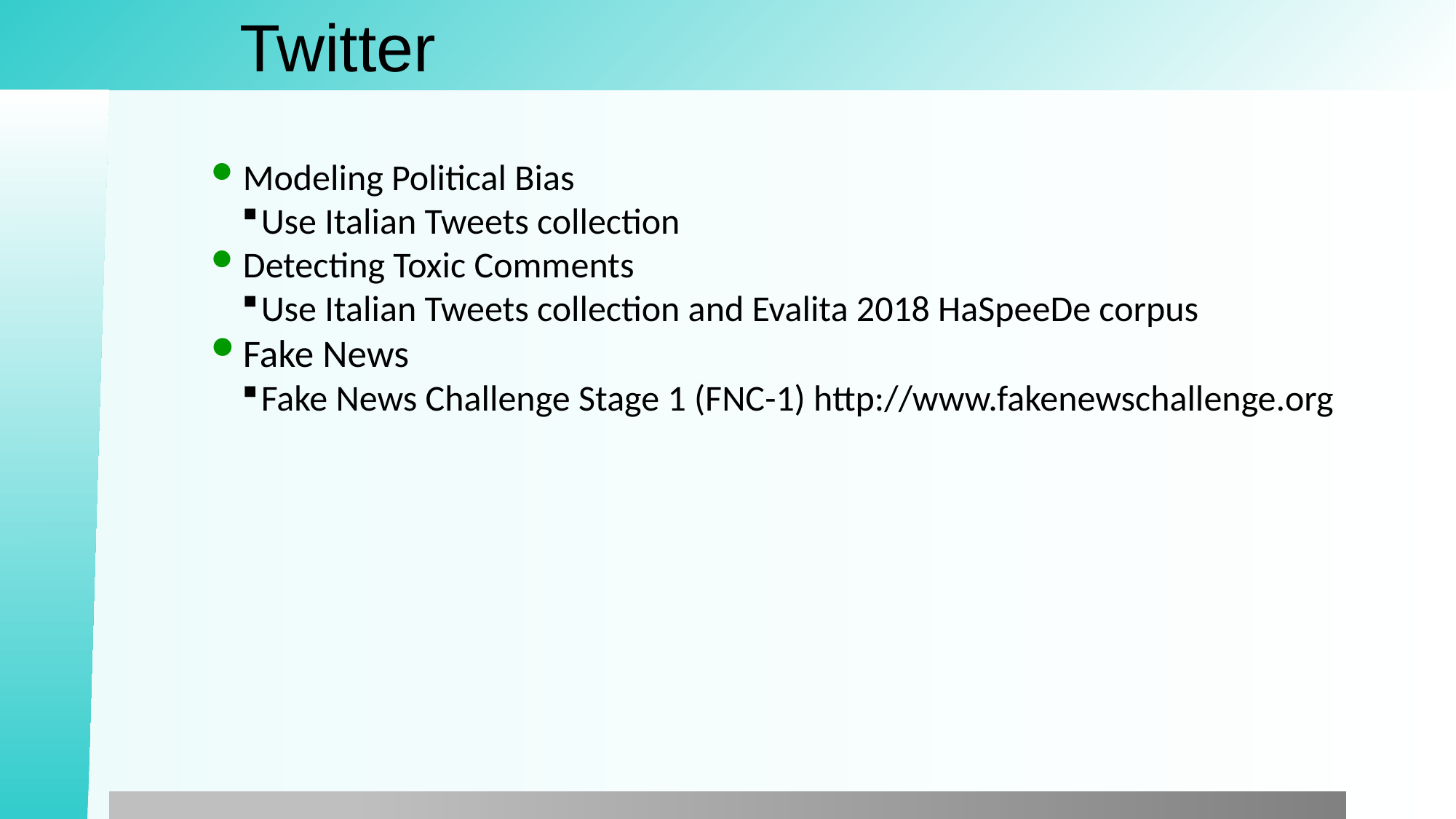

# Twitter
Modeling Political Bias
Use Italian Tweets collection
Detecting Toxic Comments
Use Italian Tweets collection and Evalita 2018 HaSpeeDe corpus
Fake News
Fake News Challenge Stage 1 (FNC-1) http://www.fakenewschallenge.org